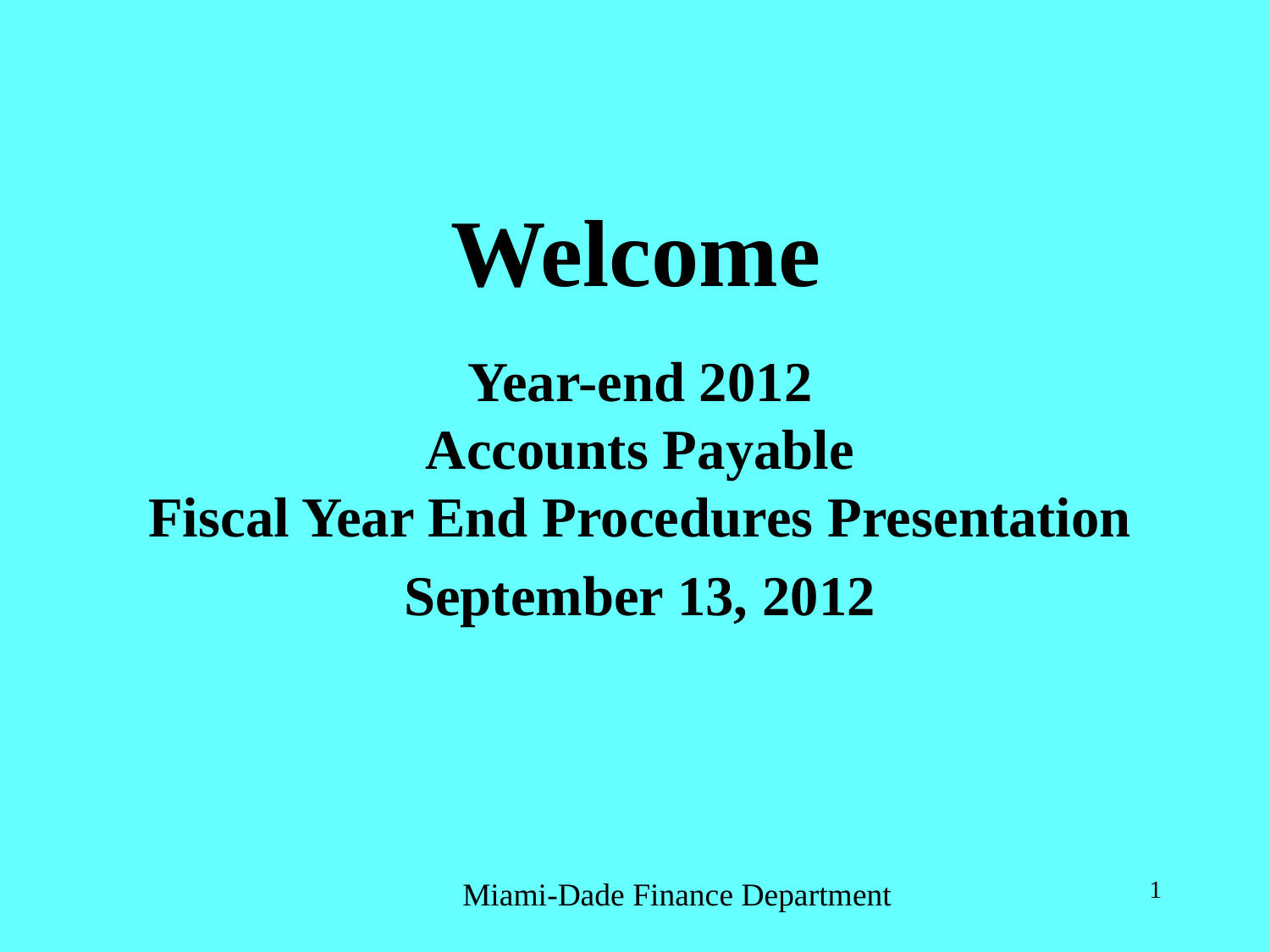

# Welcome
Year-end 2012
Accounts Payable
Fiscal Year End Procedures Presentation
September 13, 2012
Miami-Dade Finance Department
1